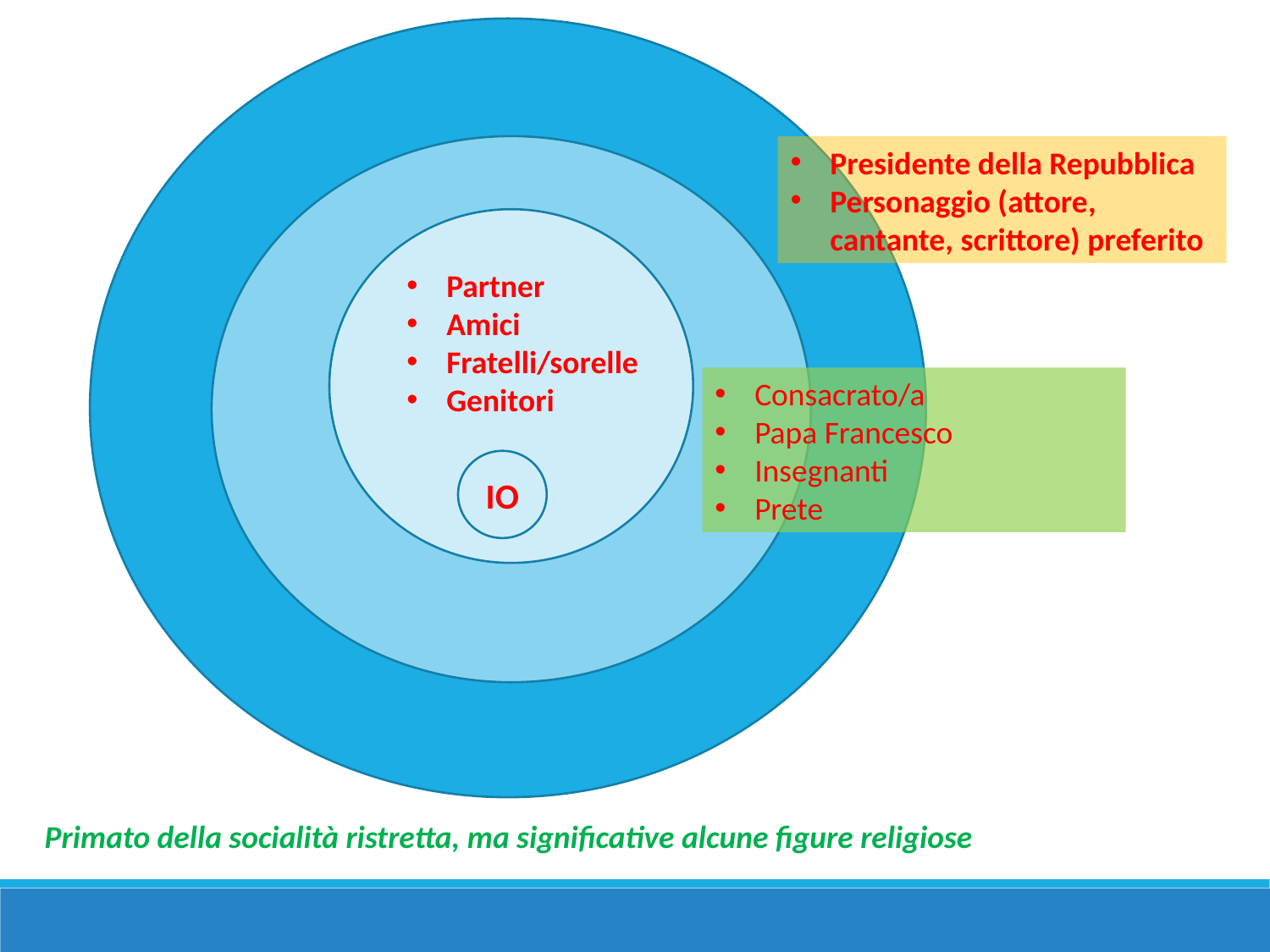

Presidente della Repubblica
Personaggio (attore, cantante, scrittore) preferito

Partner
Amici
Fratelli/sorelle
Genitori
Consacrato/a
Papa Francesco
Insegnanti
Prete
IO
Primato della socialità ristretta, ma significative alcune figure religiose